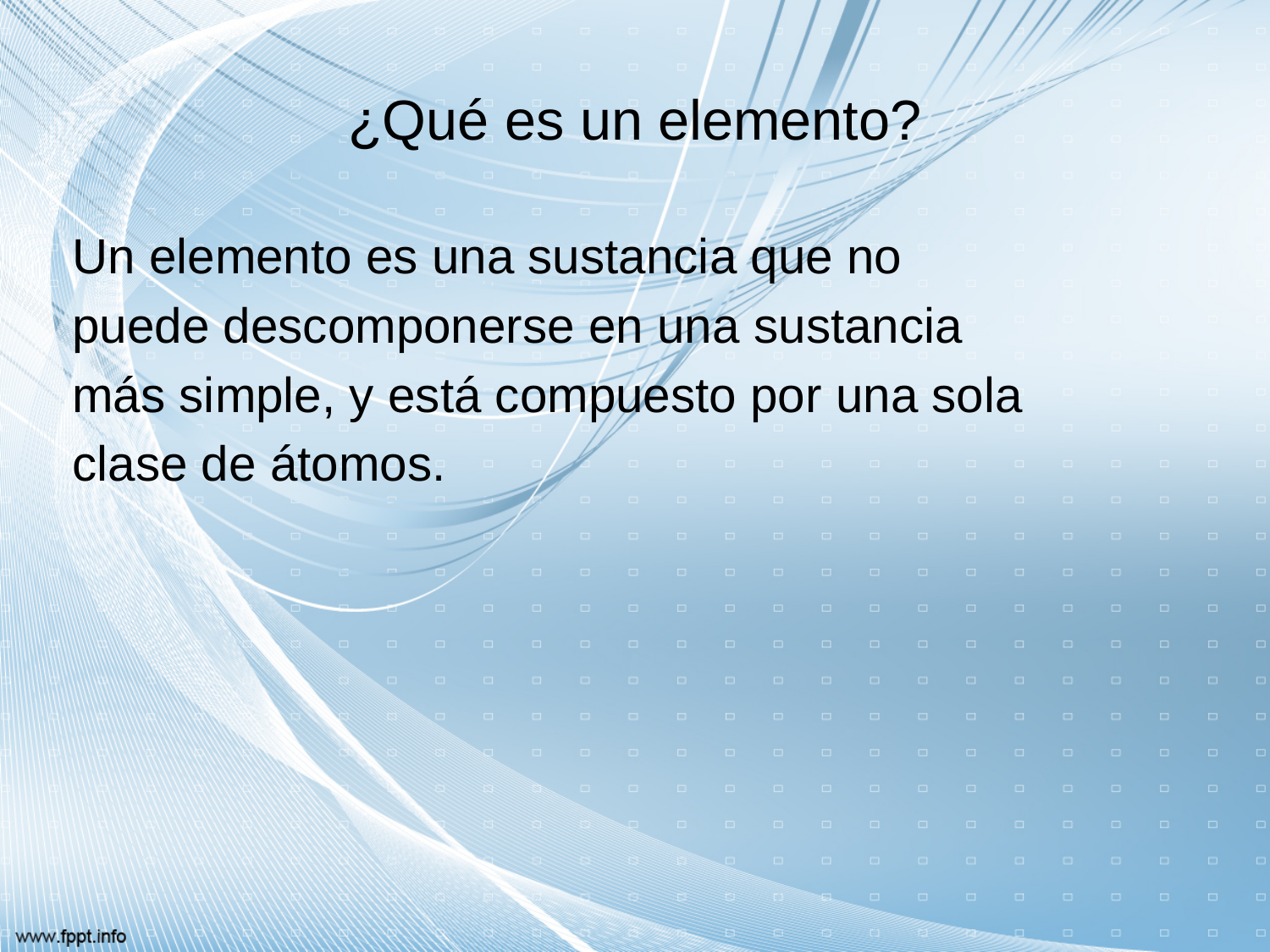

# ¿Qué es un elemento?
Un elemento es una sustancia que no
puede descomponerse en una sustancia
más simple, y está compuesto por una sola
clase de átomos.